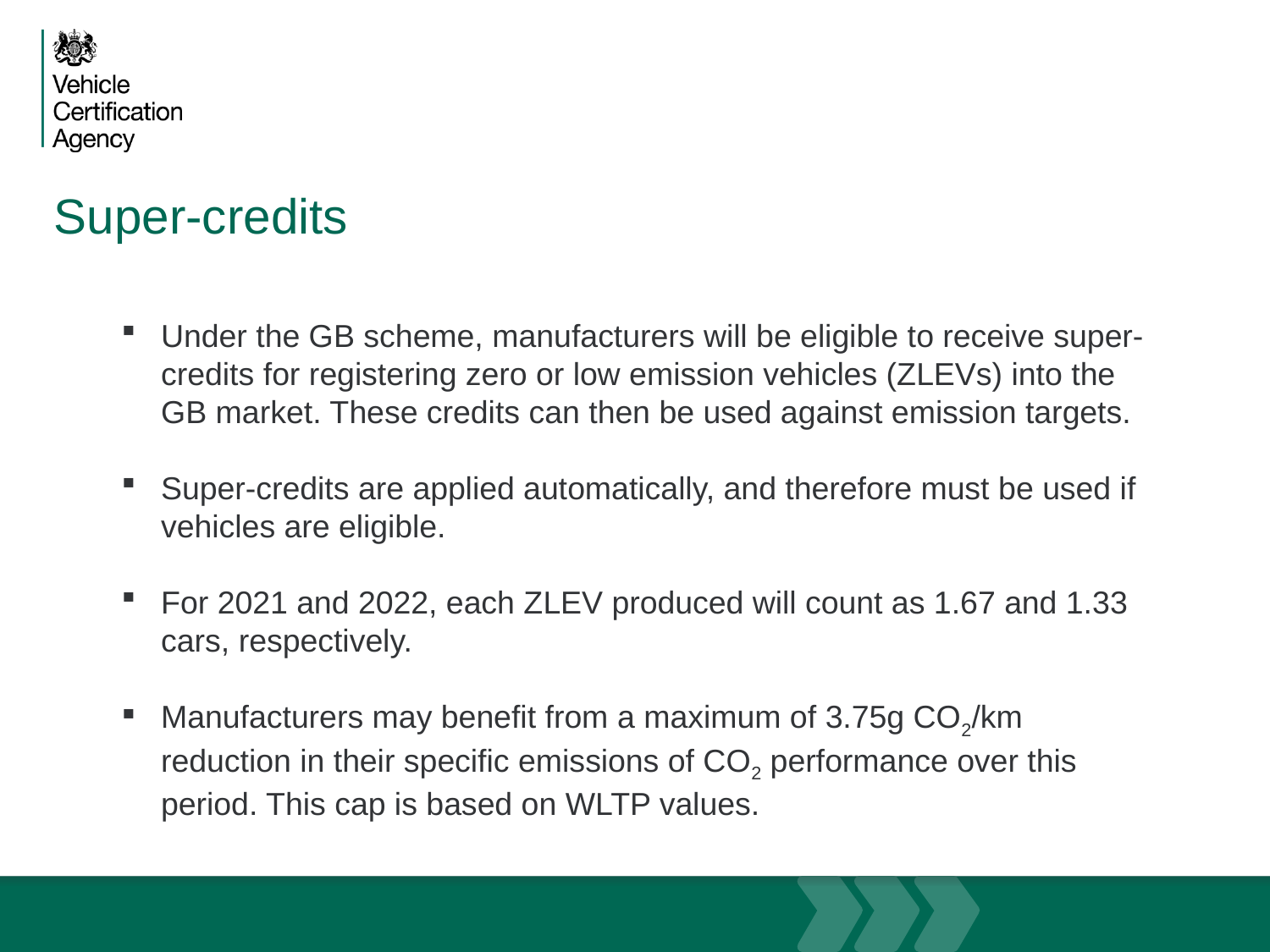

# Super-credits

Under the GB scheme, manufacturers will be eligible to receive super-credits for registering zero or low emission vehicles (ZLEVs) into the GB market. These credits can then be used against emission targets.

Super-credits are applied automatically, and therefore must be used if vehicles are eligible.

For 2021 and 2022, each ZLEV produced will count as 1.67 and 1.33 cars, respectively.

Manufacturers may benefit from a maximum of 3.75g CO2/km reduction in their specific emissions of CO2 performance over this period. This cap is based on WLTP values.